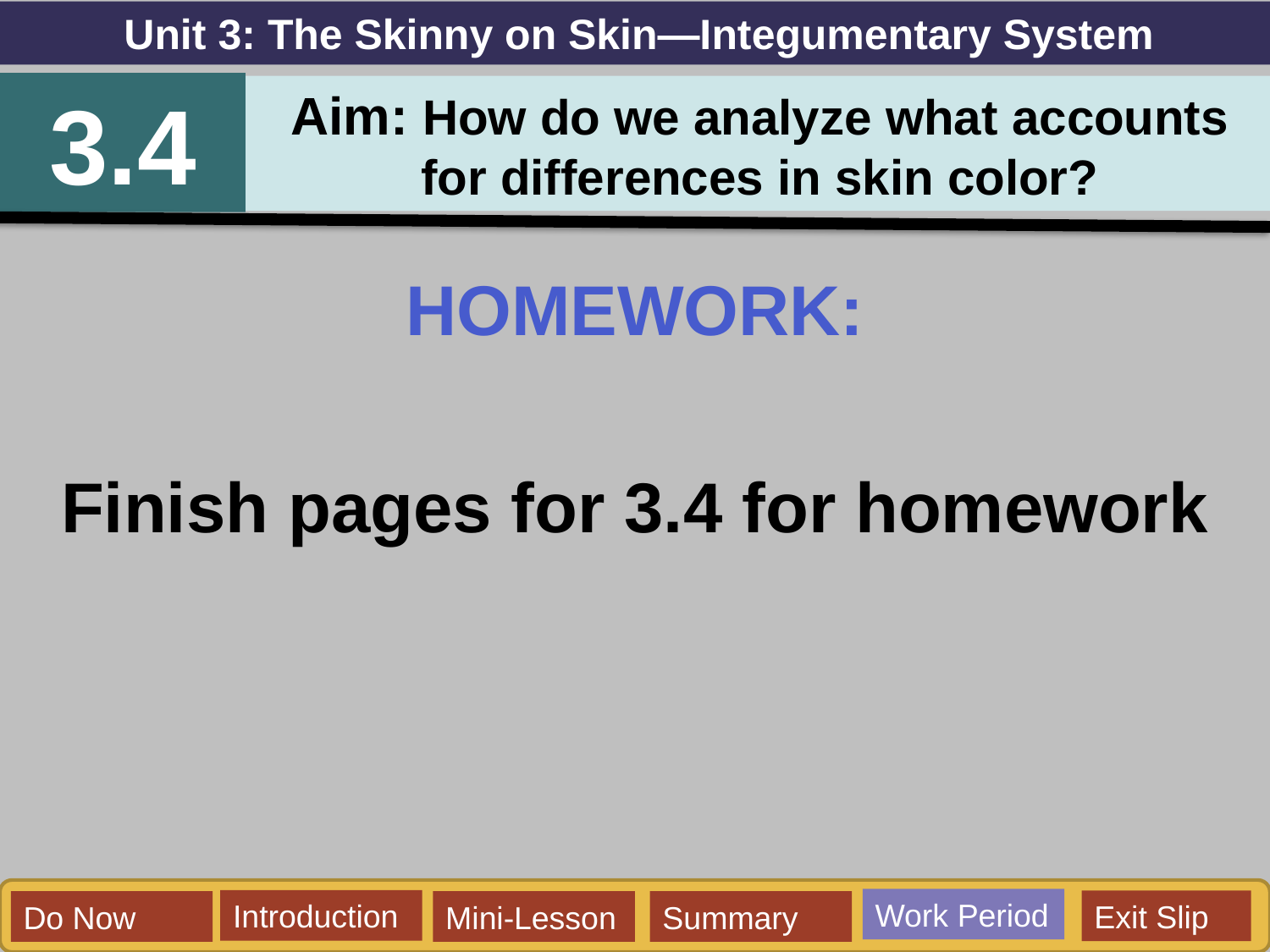

Unit 3: The Skinny on Skin—Integumentary System
3.4
Aim: How do we analyze what accounts for differences in skin color?
HOMEWORK:

Finish pages for 3.4 for homework

Work Period
Exit Slip
Introduction
Do Now
Mini-Lesson
Summary